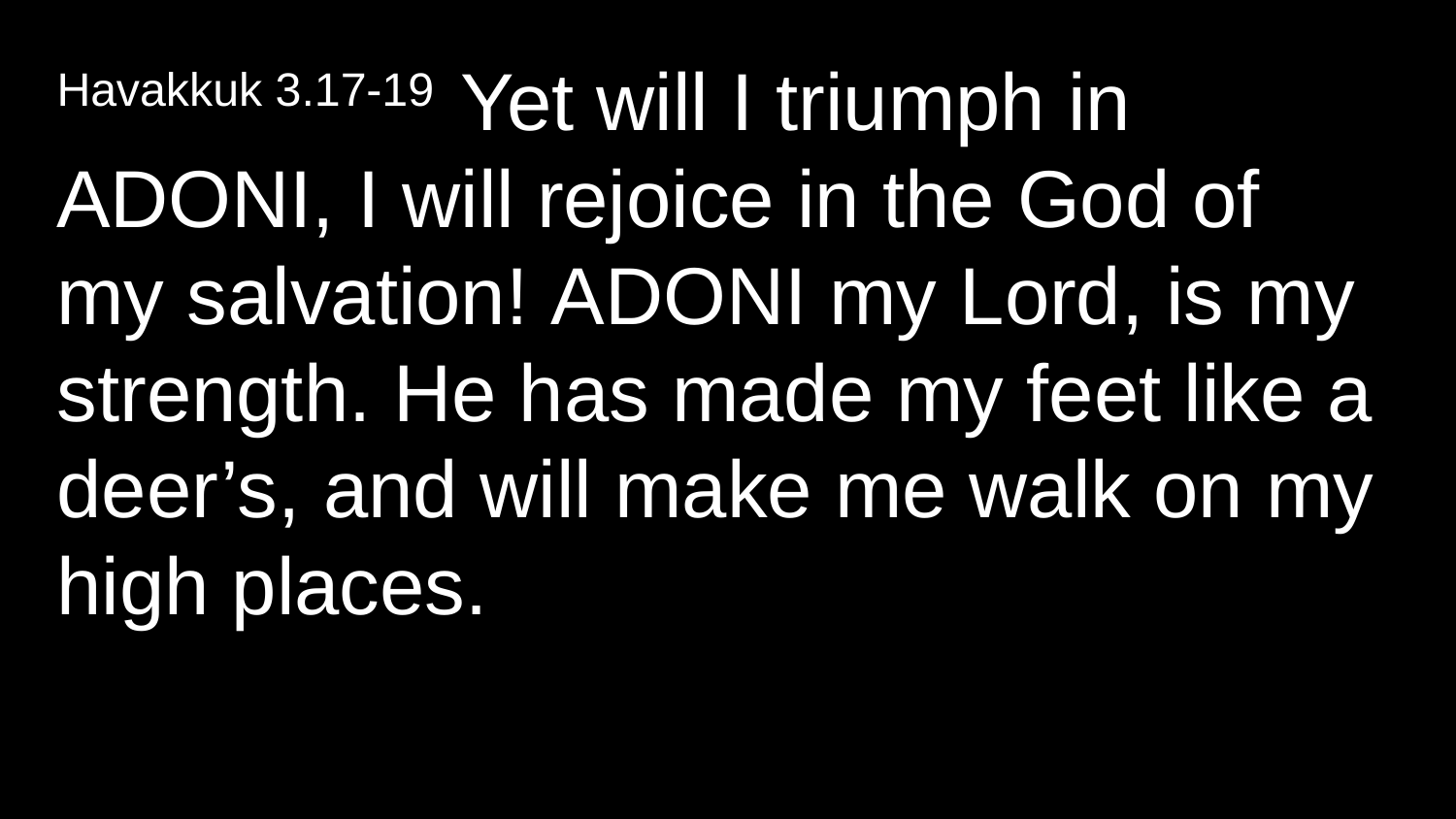

Havakkuk 3.17-19  Yet will I triumph in Adoni, I will rejoice in the God of my salvation! Adoni my Lord, is my strength. He has made my feet like a deer’s, and will make me walk on my high places.